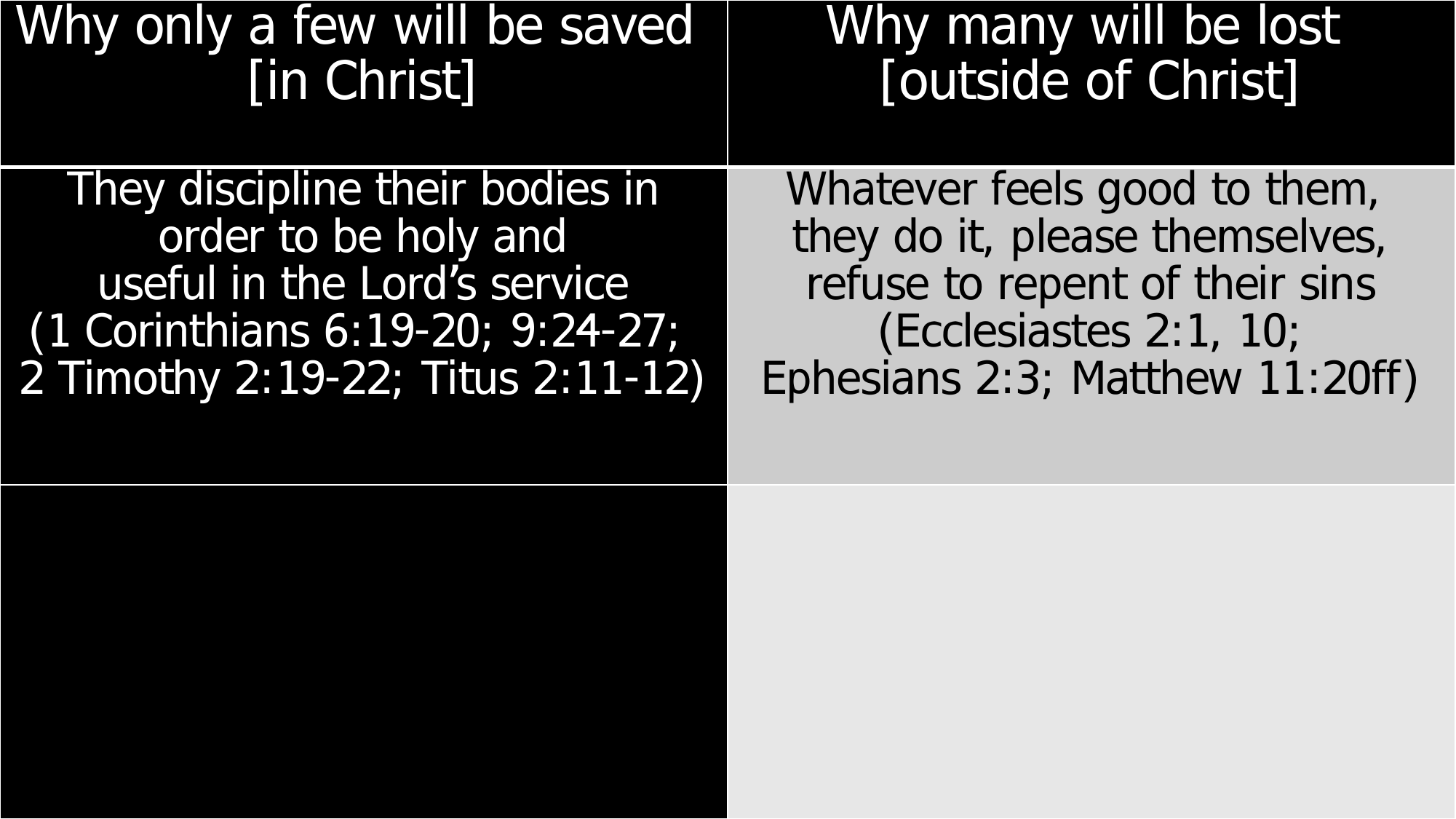

| Why only a few will be saved [in Christ] | Why many will be lost [outside of Christ] |
| --- | --- |
| They discipline their bodies in order to be holy and useful in the Lord’s service (1 Corinthians 6:19-20; 9:24-27; 2 Timothy 2:19-22; Titus 2:11-12) | Whatever feels good to them, they do it, please themselves, refuse to repent of their sins (Ecclesiastes 2:1, 10; Ephesians 2:3; Matthew 11:20ff) |
|  |  |